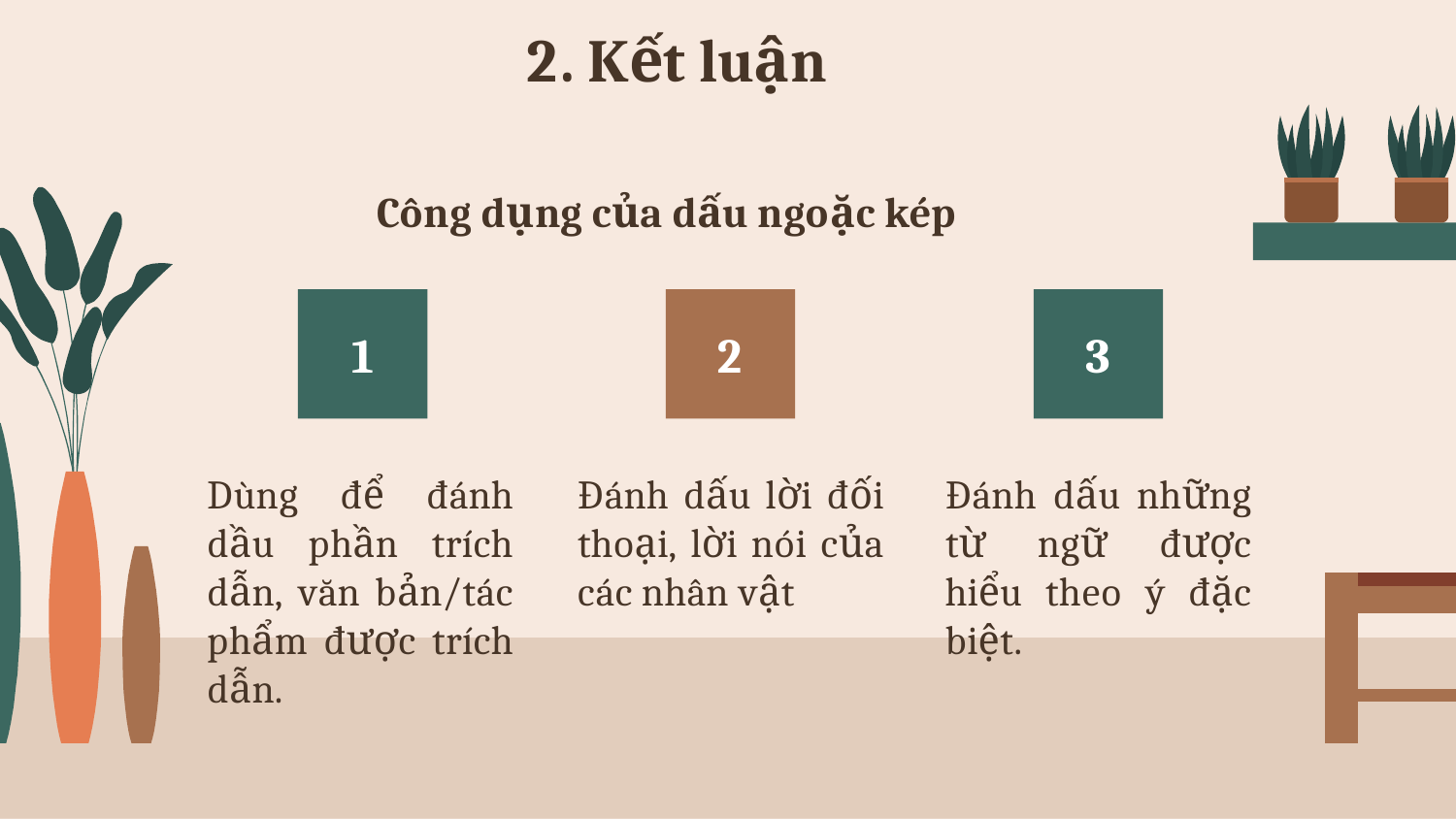

# 2. Kết luận
Công dụng của dấu ngoặc kép
1
2
3
Dùng để đánh dầu phần trích dẫn, văn bản/tác phẩm được trích dẫn.
Đánh dấu lời đối thoại, lời nói của các nhân vật
Đánh dấu những từ ngữ được hiểu theo ý đặc biệt.